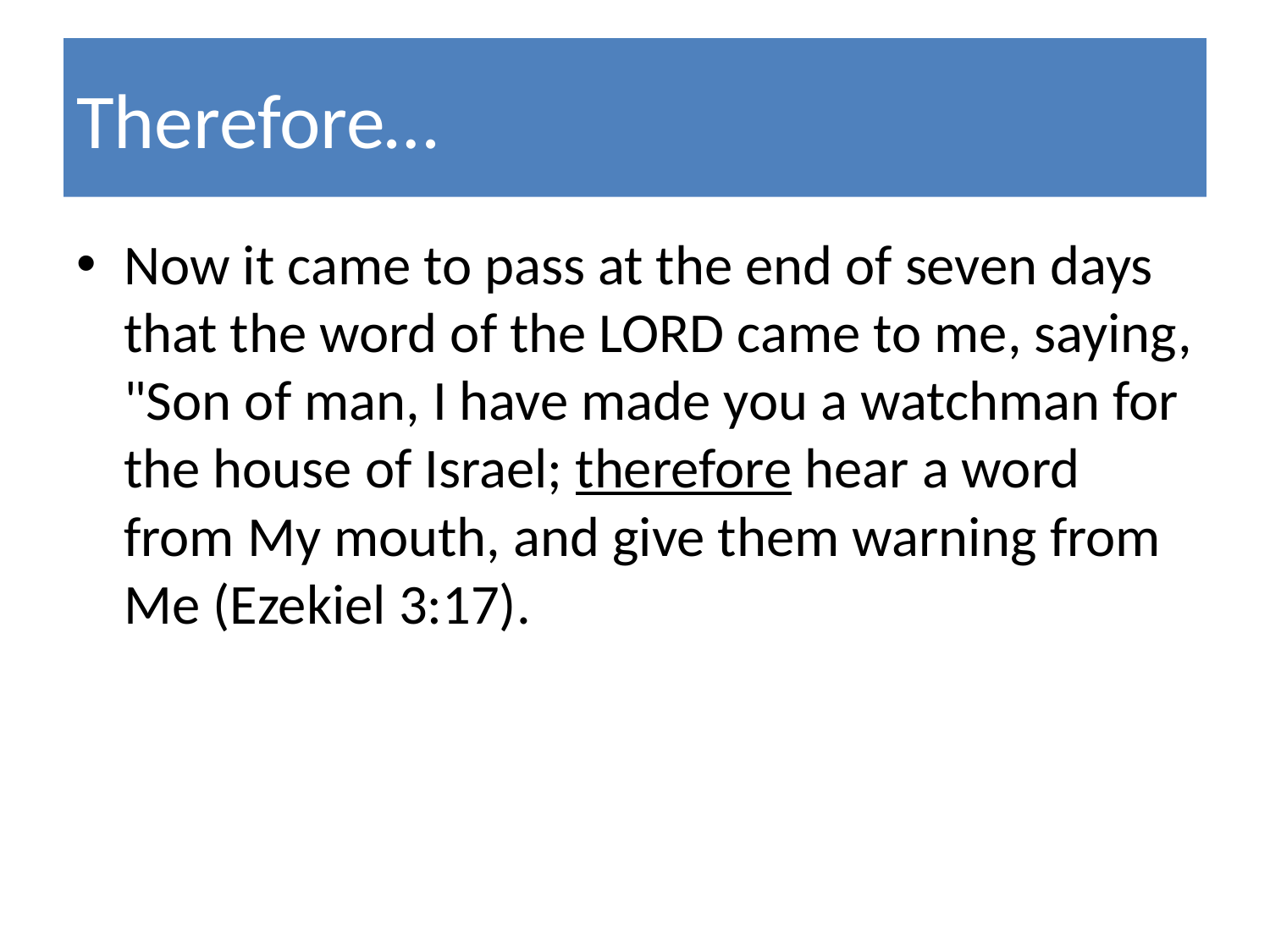

# Therefore…
Now it came to pass at the end of seven days that the word of the LORD came to me, saying, "Son of man, I have made you a watchman for the house of Israel; therefore hear a word from My mouth, and give them warning from Me (Ezekiel 3:17).